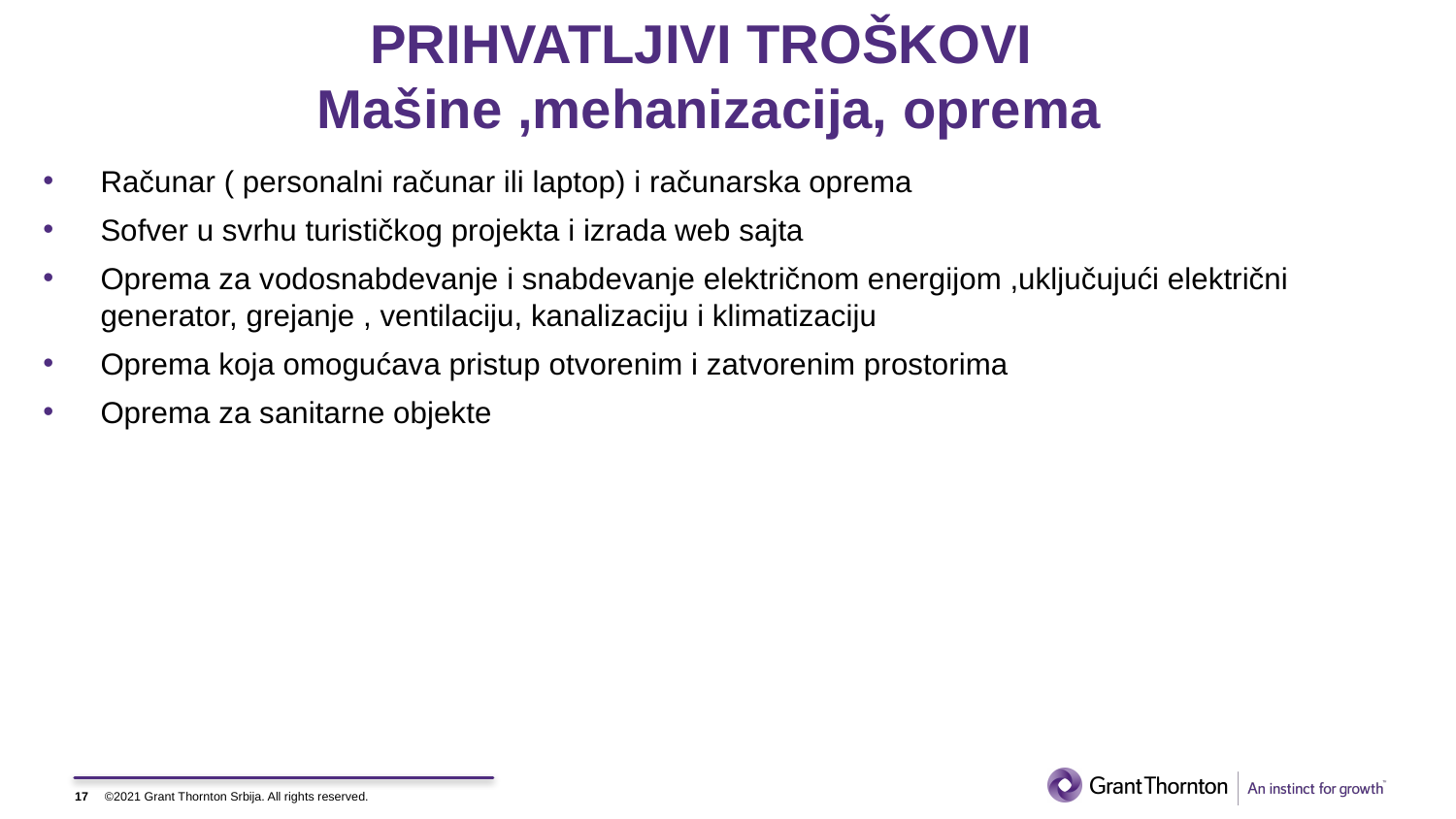

# PRIHVATLJIVI TROŠKOVI Mašine ,mehanizacija, oprema
Računar ( personalni računar ili laptop) i računarska oprema
Sofver u svrhu turističkog projekta i izrada web sajta
Oprema za vodosnabdevanje i snabdevanje električnom energijom ,uključujući električni generator, grejanje , ventilaciju, kanalizaciju i klimatizaciju
Oprema koja omogućava pristup otvorenim i zatvorenim prostorima
Oprema za sanitarne objekte
17